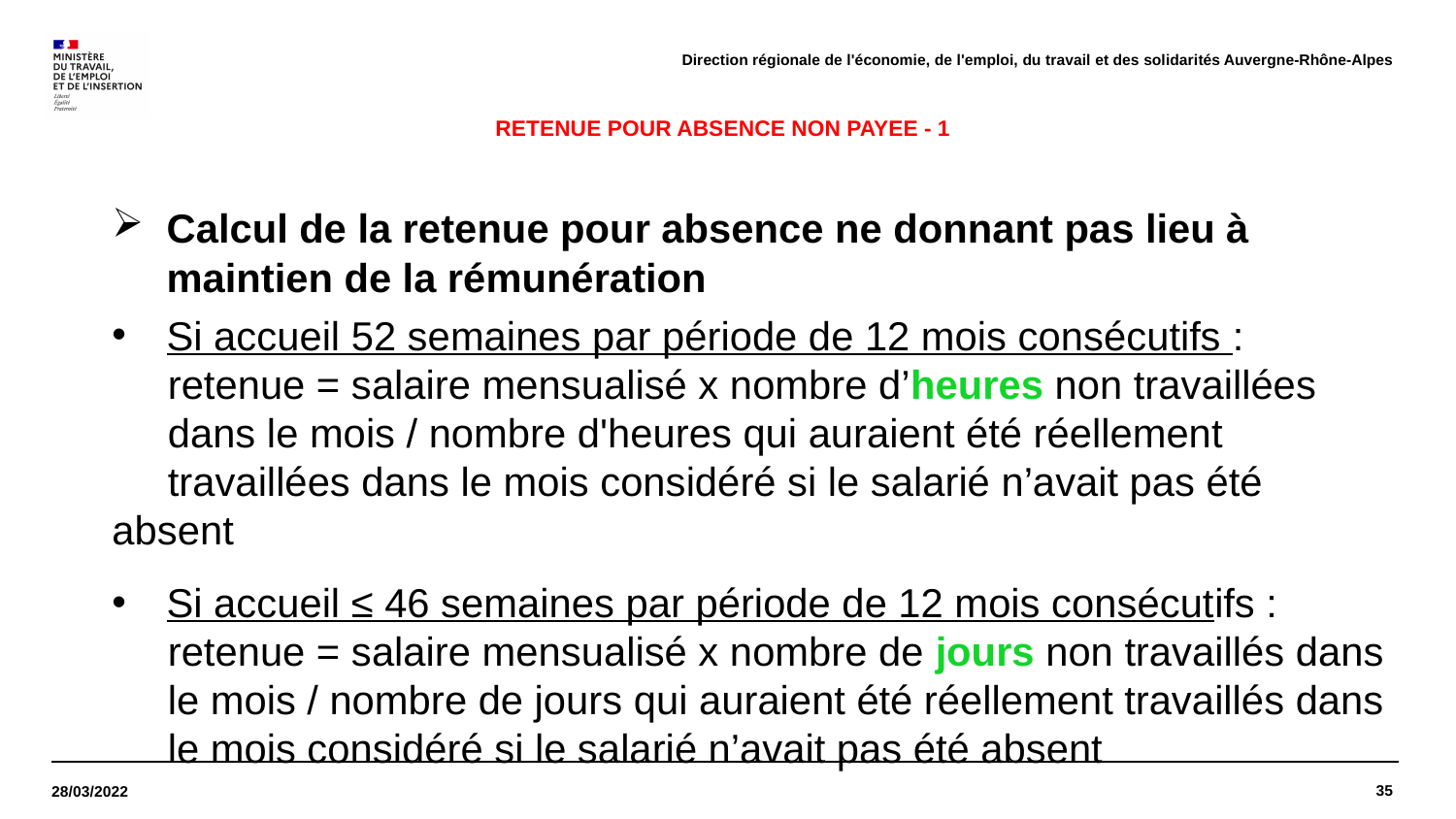

Direction régionale de l'économie, de l'emploi, du travail et des solidarités Auvergne-Rhône-Alpes
# RETENUE POUR ABSENCE NON PAYEE - 1
Calcul de la retenue pour absence ne donnant pas lieu à maintien de la rémunération
Si accueil 52 semaines par période de 12 mois consécutifs :
     retenue = salaire mensualisé x nombre d’heures non travaillées
     dans le mois / nombre d'heures qui auraient été réellement
     travaillées dans le mois considéré si le salarié n’avait pas été absent

Si accueil ≤ 46 semaines par période de 12 mois consécutifs :
     retenue = salaire mensualisé x nombre de jours non travaillés dans
     le mois / nombre de jours qui auraient été réellement travaillés dans
     le mois considéré si le salarié n’avait pas été absent

35
28/03/2022